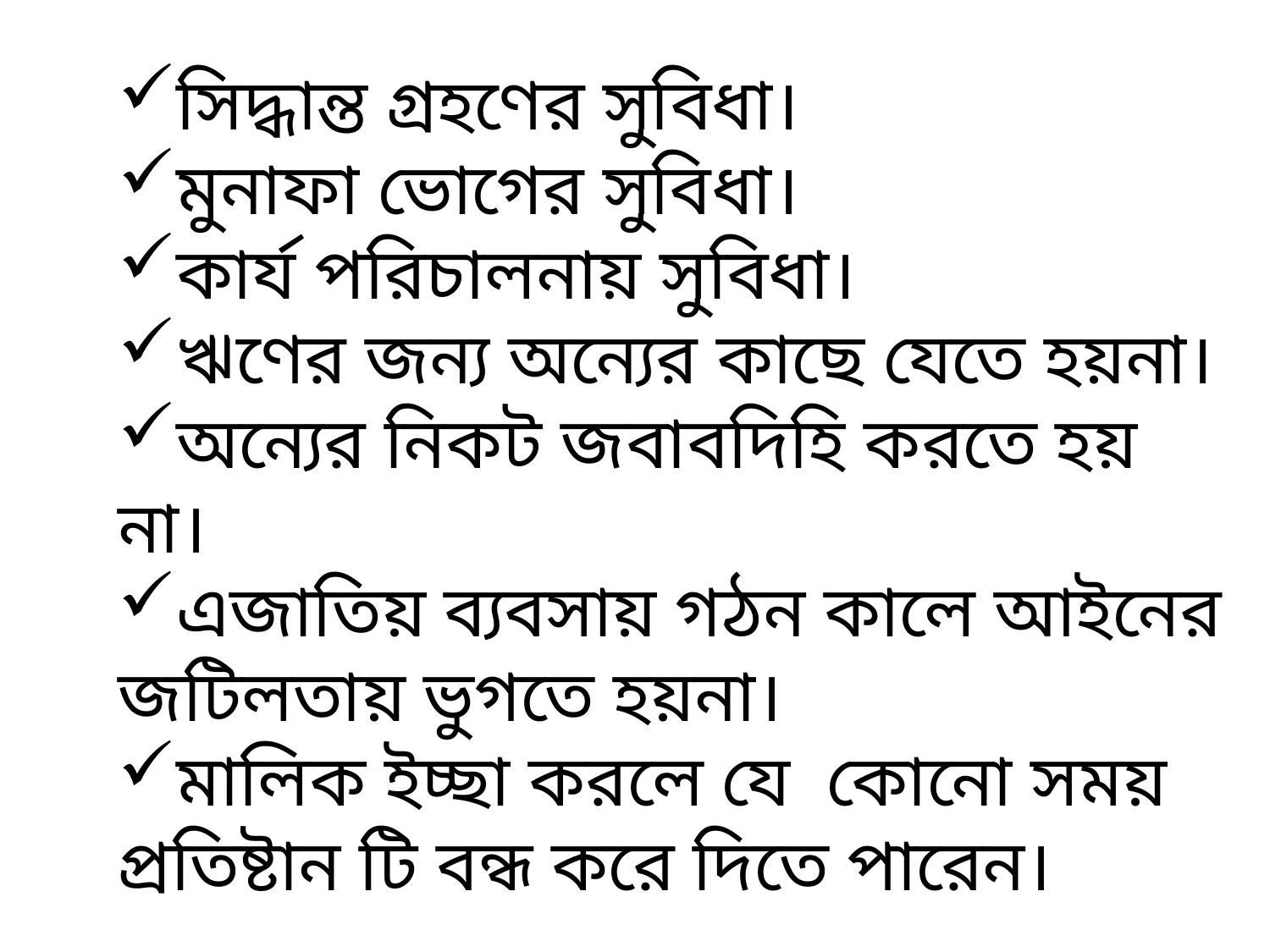

সিদ্ধান্ত গ্রহণের সুবিধা।
মুনাফা ভোগের সুবিধা।
কার্য পরিচালনায় সুবিধা।
ঋণের জন্য অন্যের কাছে যেতে হয়না।
অন্যের নিকট জবাবদিহি করতে হয়  না।
এজাতিয় ব্যবসায় গঠন কালে আইনের জটিলতায় ভুগতে হয়না।
মালিক ইচ্ছা করলে যে  কোনো সময়  প্রতিষ্টান টি বন্ধ করে দিতে পারেন।